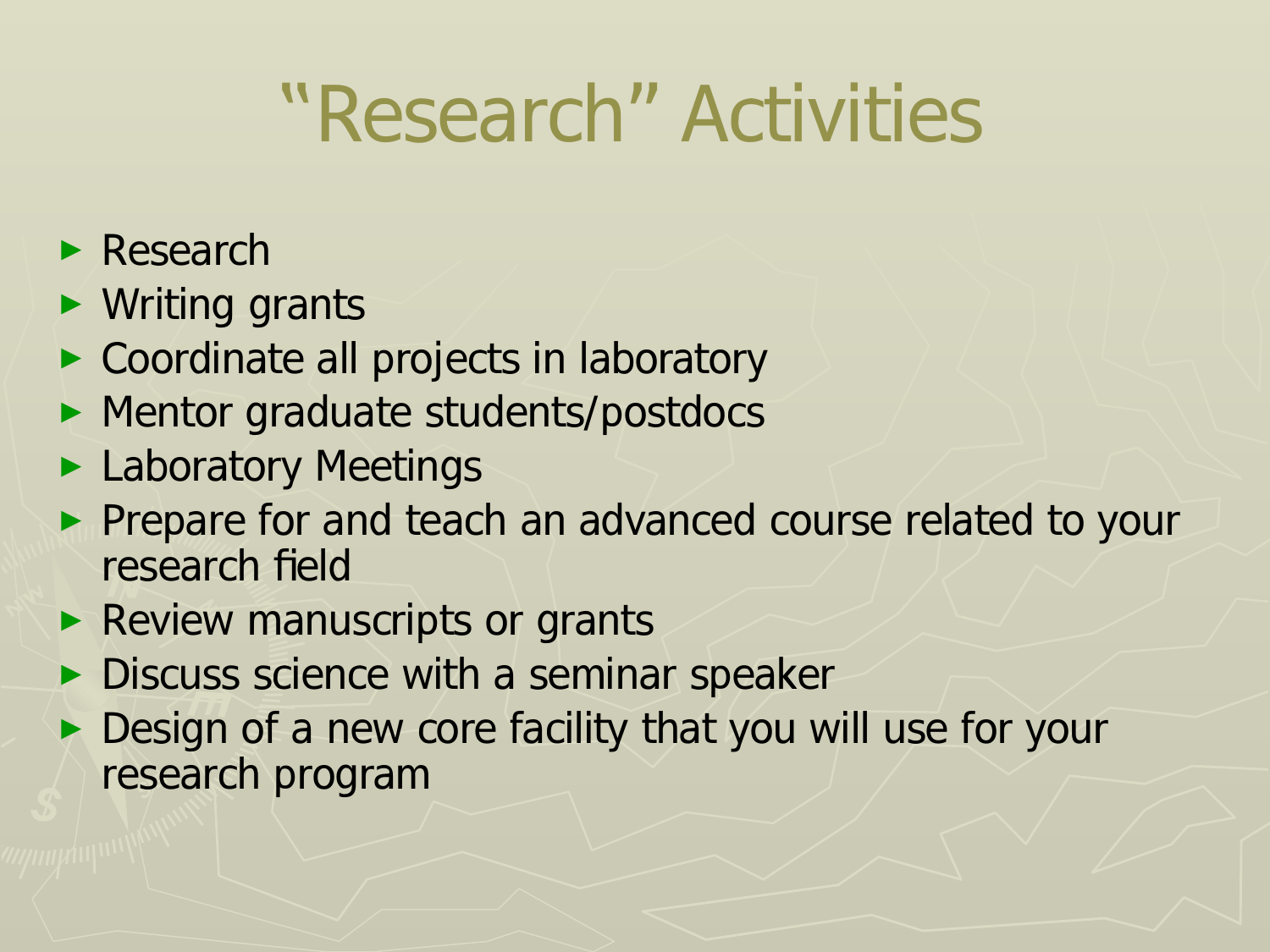

# “Research” Activities
Research
Writing grants
Coordinate all projects in laboratory
Mentor graduate students/postdocs
Laboratory Meetings
Prepare for and teach an advanced course related to your research field
Review manuscripts or grants
Discuss science with a seminar speaker
Design of a new core facility that you will use for your research program